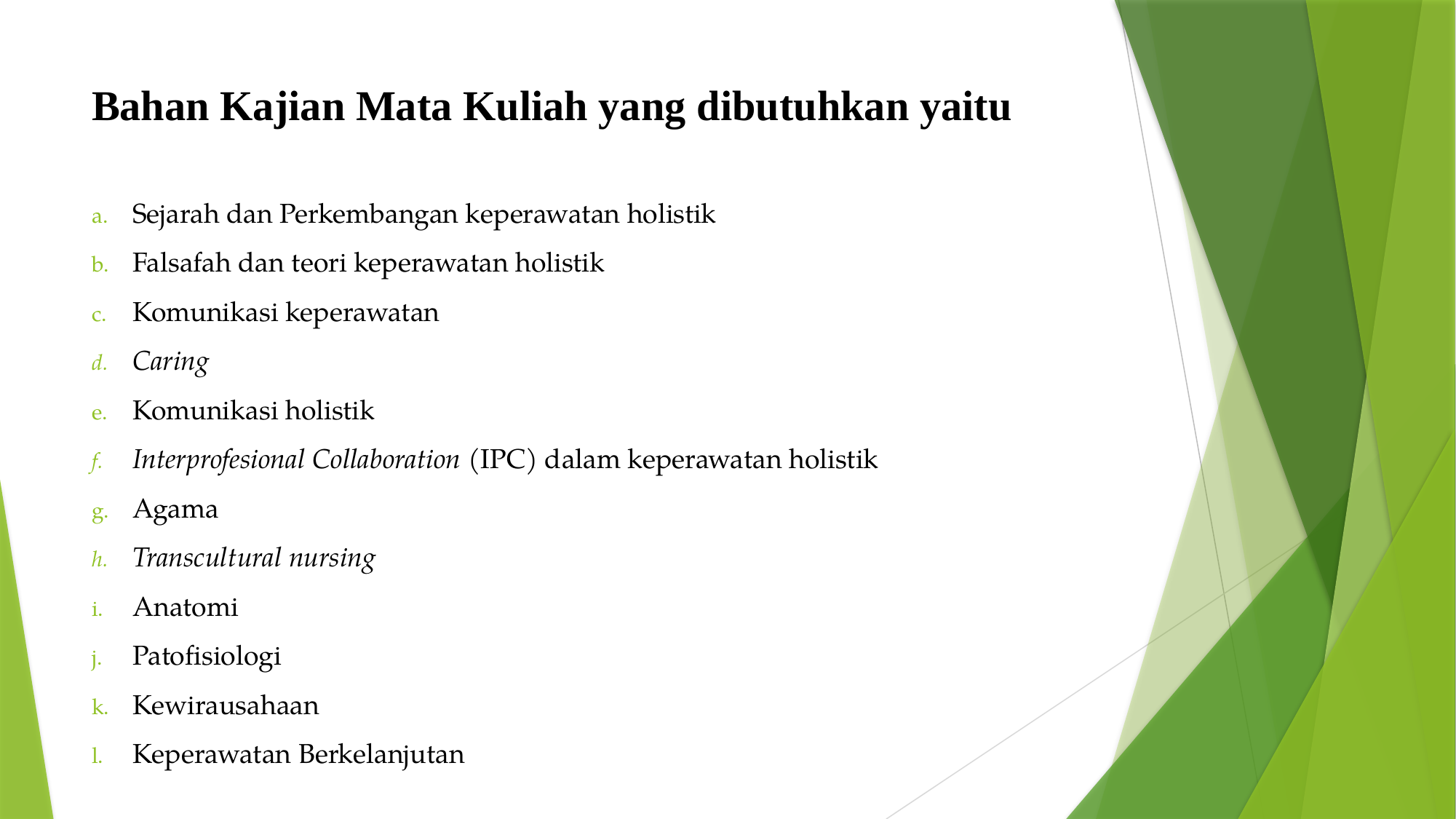

# Bahan Kajian Mata Kuliah yang dibutuhkan yaitu
Sejarah dan Perkembangan keperawatan holistik
Falsafah dan teori keperawatan holistik
Komunikasi keperawatan
Caring
Komunikasi holistik
Interprofesional Collaboration (IPC) dalam keperawatan holistik
Agama
Transcultural nursing
Anatomi
Patofisiologi
Kewirausahaan
Keperawatan Berkelanjutan